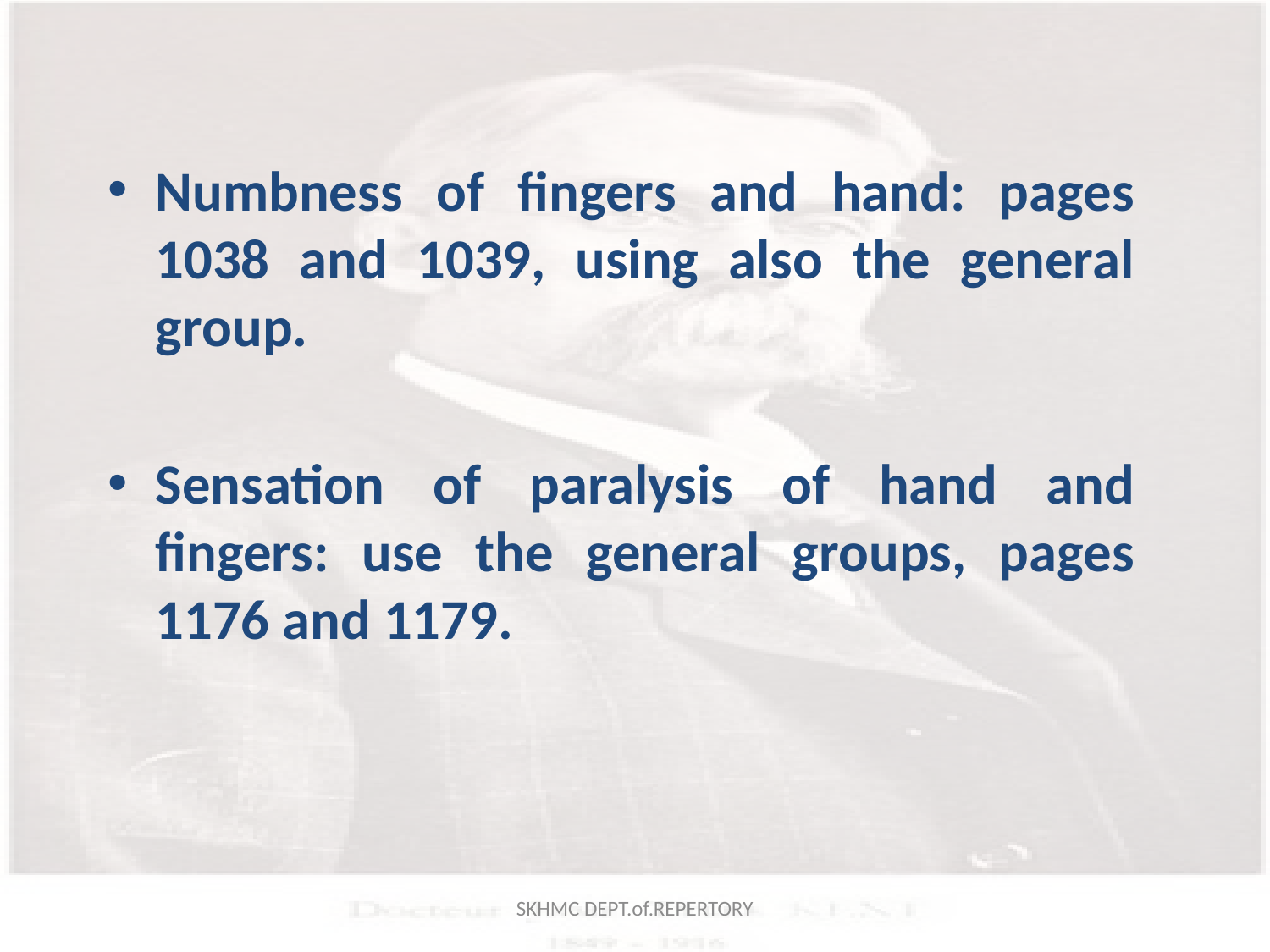

Numbness of fingers and hand: pages 1038 and 1039, using also the general group.

Sensation of paralysis of hand and fingers: use the general groups, pages 1176 and 1179.
SKHMC DEPT.of.REPERTORY